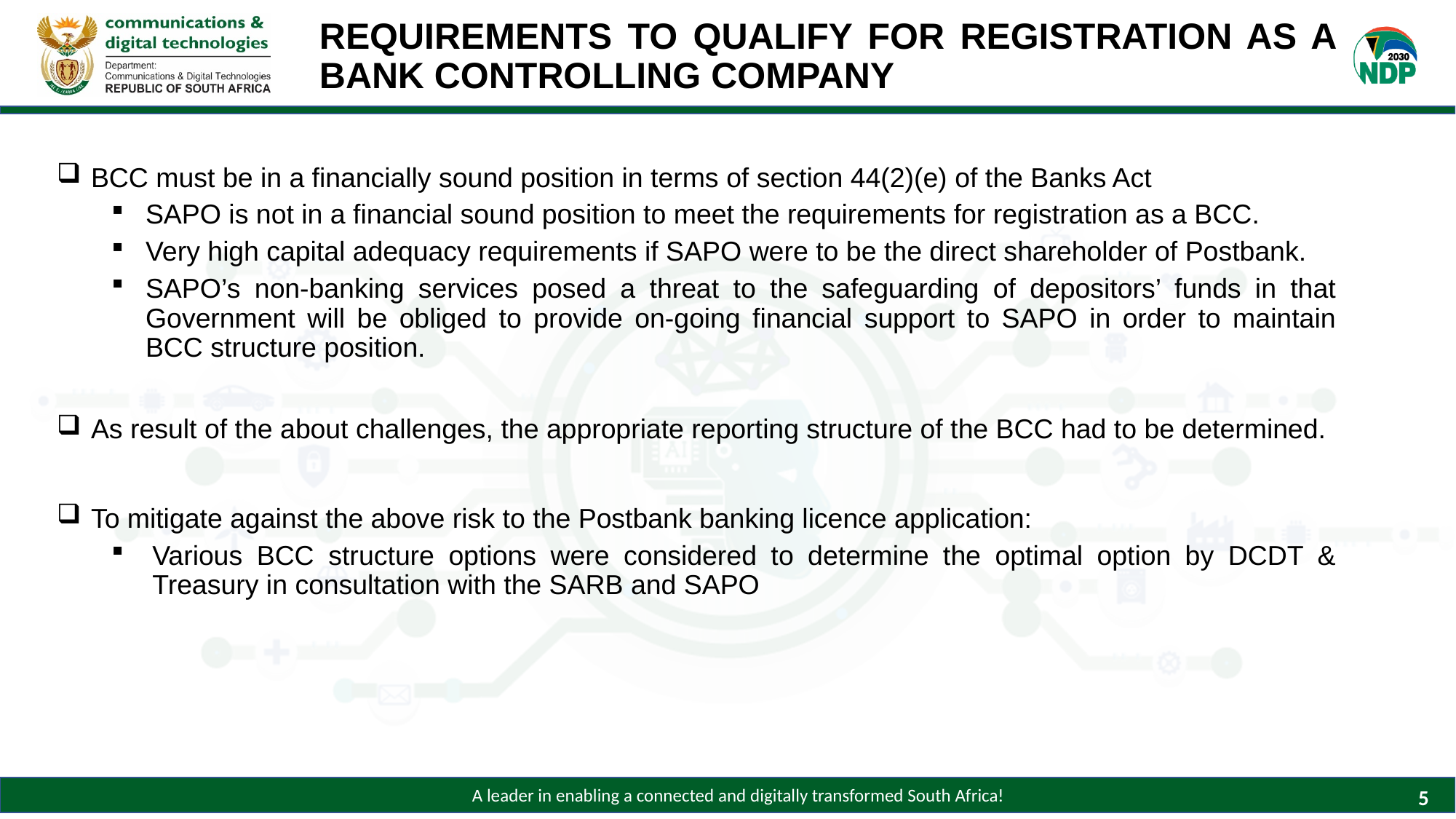

# REQUIREMENTS TO QUALIFY FOR REGISTRATION AS A BANK CONTROLLING COMPANY

BCC must be in a financially sound position in terms of section 44(2)(e) of the Banks Act
SAPO is not in a financial sound position to meet the requirements for registration as a BCC.
Very high capital adequacy requirements if SAPO were to be the direct shareholder of Postbank.
SAPO’s non-banking services posed a threat to the safeguarding of depositors’ funds in that Government will be obliged to provide on-going financial support to SAPO in order to maintain BCC structure position.

As result of the about challenges, the appropriate reporting structure of the BCC had to be determined.

To mitigate against the above risk to the Postbank banking licence application:
Various BCC structure options were considered to determine the optimal option by DCDT & Treasury in consultation with the SARB and SAPO